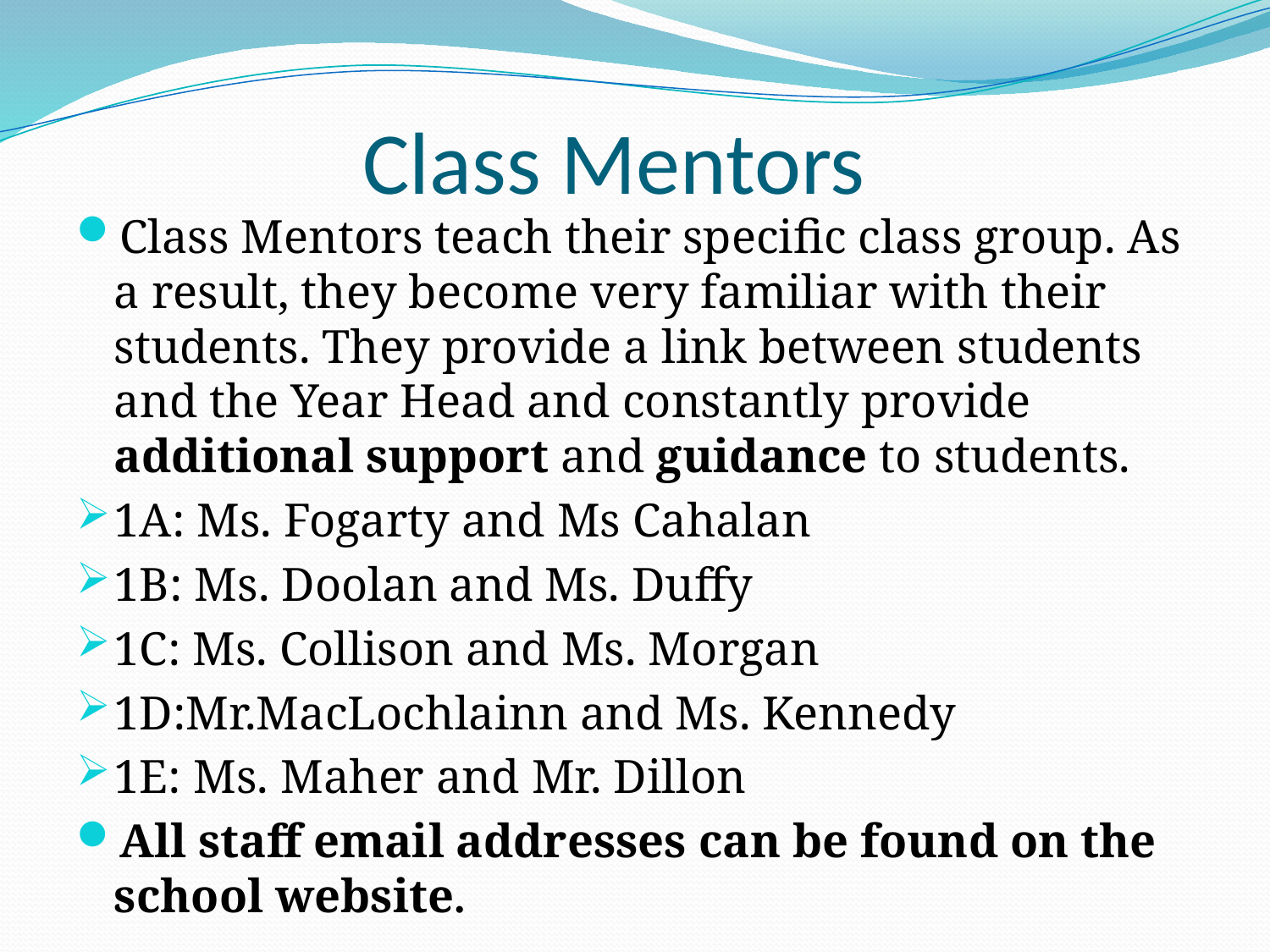

# Class Mentors
Class Mentors teach their specific class group. As a result, they become very familiar with their students. They provide a link between students and the Year Head and constantly provide additional support and guidance to students.
1A: Ms. Fogarty and Ms Cahalan
1B: Ms. Doolan and Ms. Duffy
1C: Ms. Collison and Ms. Morgan
1D:Mr.MacLochlainn and Ms. Kennedy
1E: Ms. Maher and Mr. Dillon
All staff email addresses can be found on the school website.